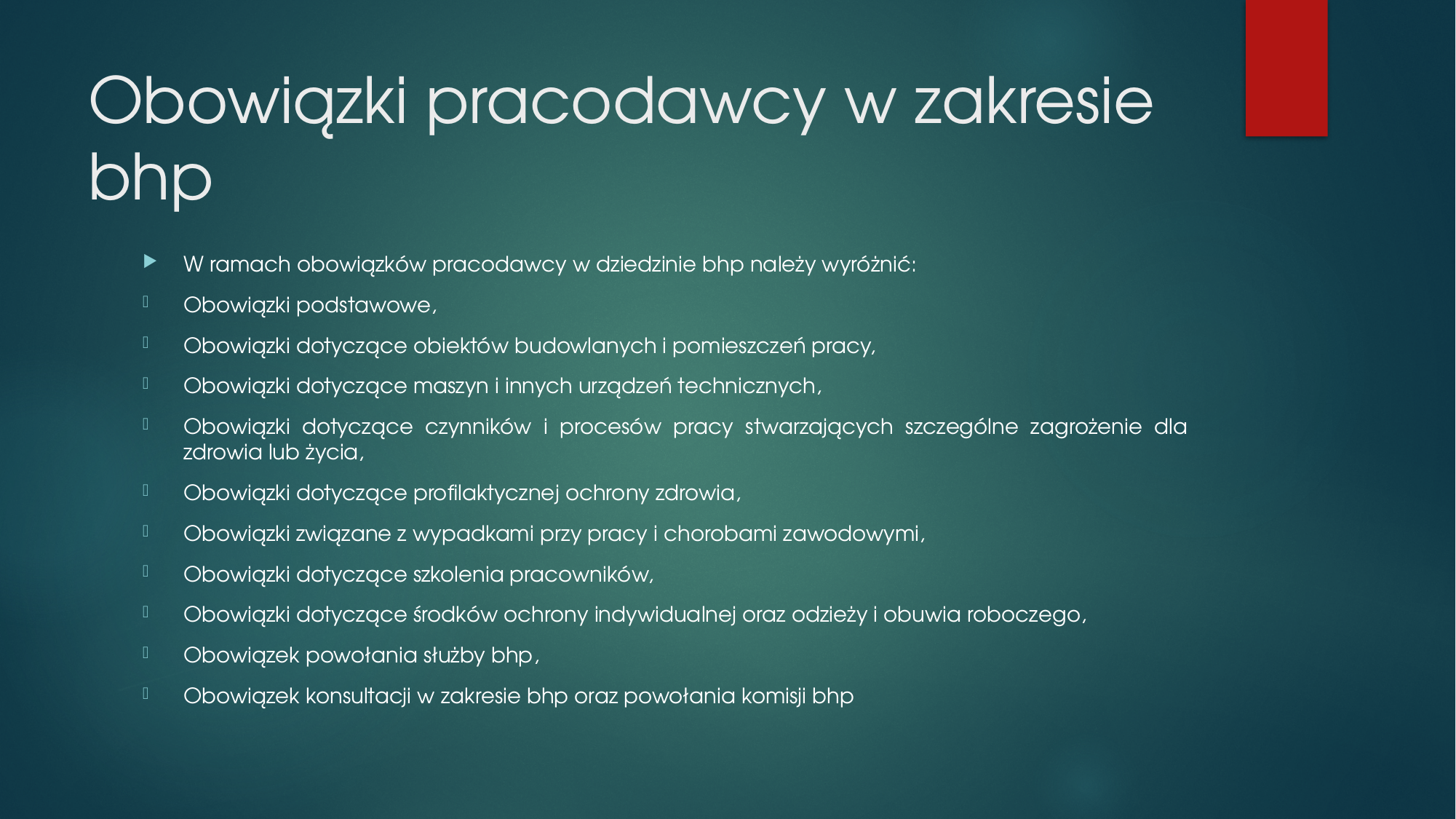

# Obowiązki pracodawcy w zakresie bhp
W ramach obowiązków pracodawcy w dziedzinie bhp należy wyróżnić:
Obowiązki podstawowe,
Obowiązki dotyczące obiektów budowlanych i pomieszczeń pracy,
Obowiązki dotyczące maszyn i innych urządzeń technicznych,
Obowiązki dotyczące czynników i procesów pracy stwarzających szczególne zagrożenie dla zdrowia lub życia,
Obowiązki dotyczące profilaktycznej ochrony zdrowia,
Obowiązki związane z wypadkami przy pracy i chorobami zawodowymi,
Obowiązki dotyczące szkolenia pracowników,
Obowiązki dotyczące środków ochrony indywidualnej oraz odzieży i obuwia roboczego,
Obowiązek powołania służby bhp,
Obowiązek konsultacji w zakresie bhp oraz powołania komisji bhp